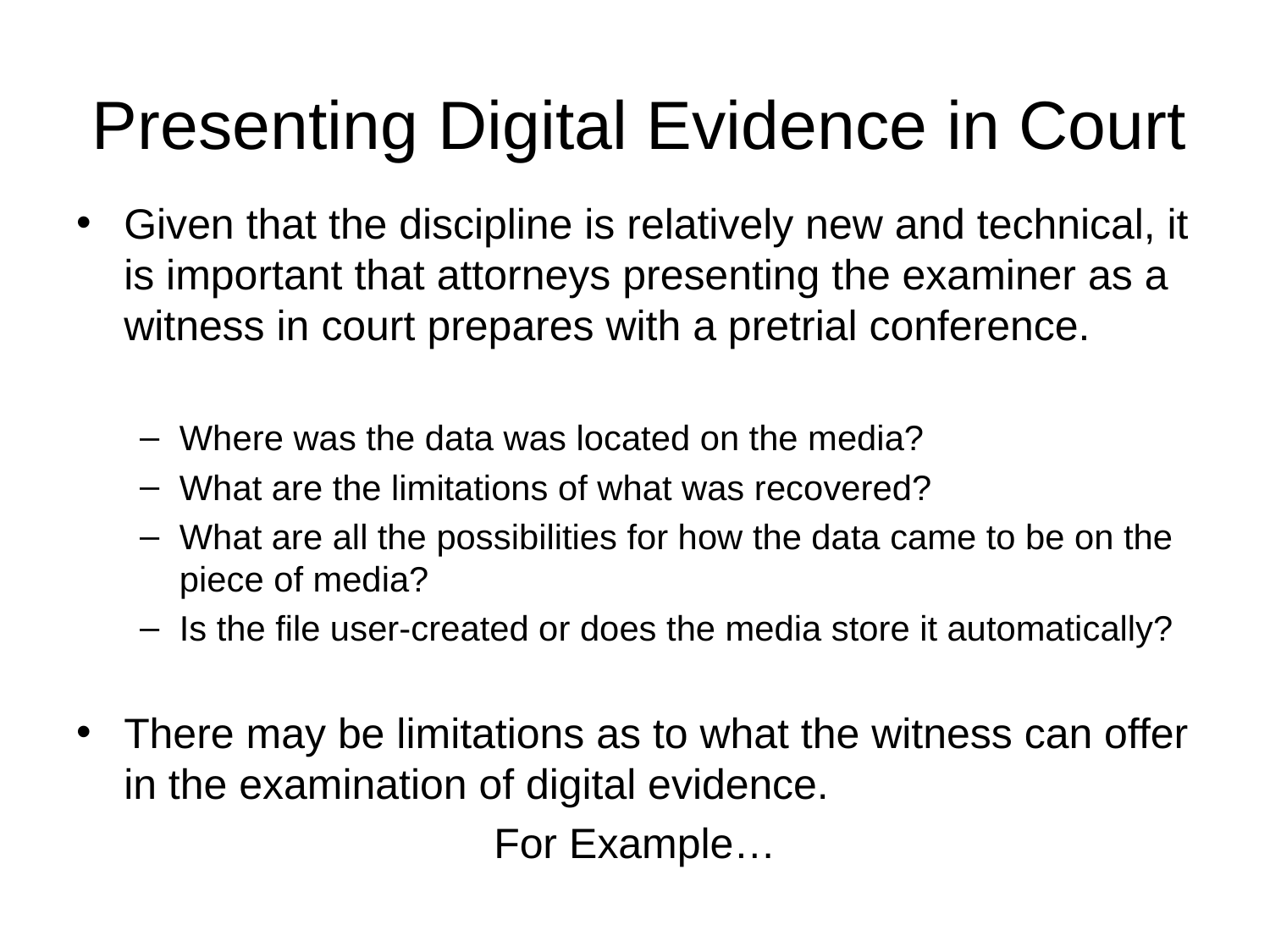

# Presenting Digital Evidence in Court
Given that the discipline is relatively new and technical, it is important that attorneys presenting the examiner as a witness in court prepares with a pretrial conference.

Where was the data was located on the media?
What are the limitations of what was recovered?
What are all the possibilities for how the data came to be on the piece of media?
Is the file user-created or does the media store it automatically?

There may be limitations as to what the witness can offer in the examination of digital evidence.
For Example…